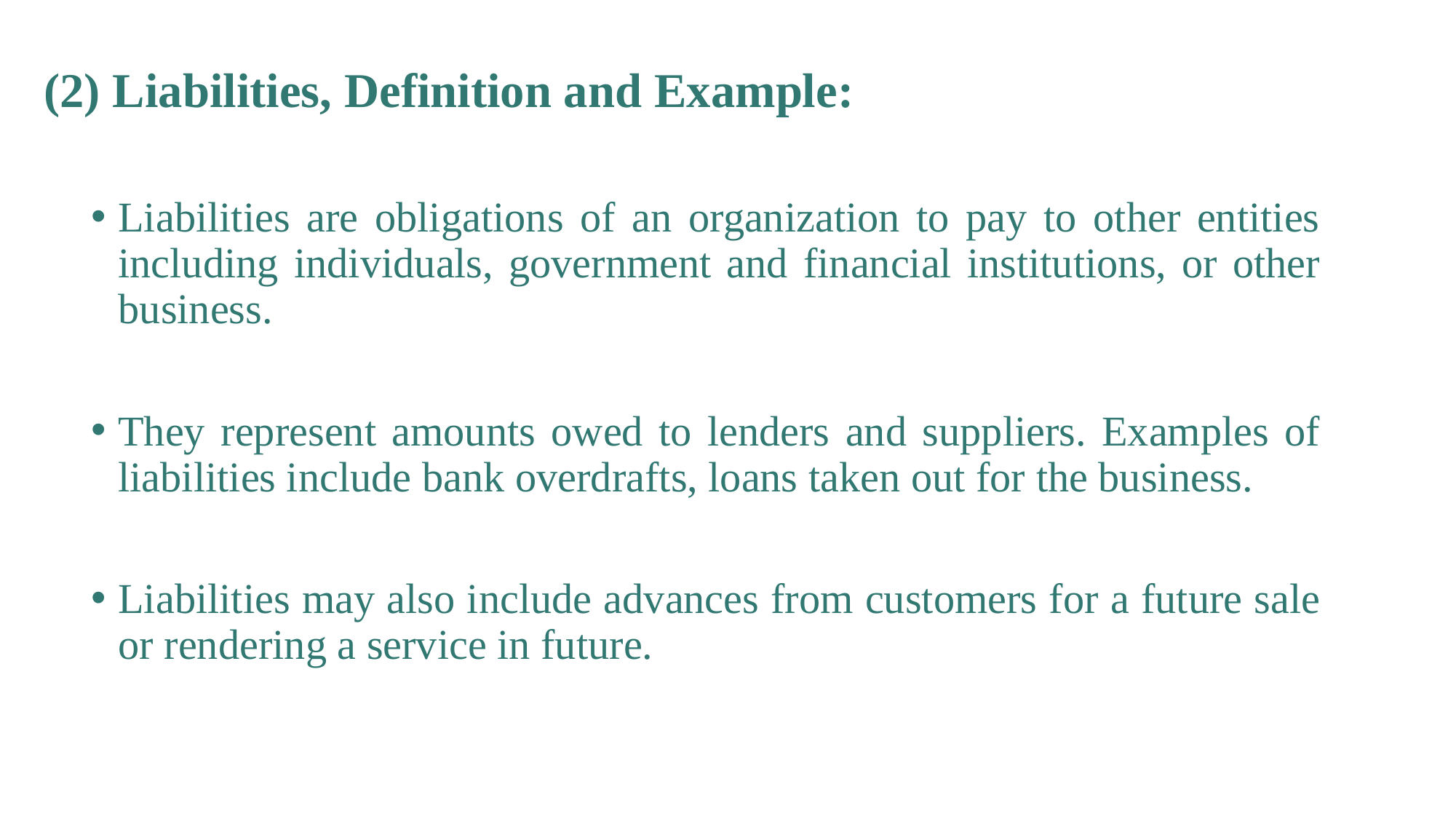

(2) Liabilities, Definition and Example:
Liabilities are obligations of an organization to pay to other entities including individuals, government and financial institutions, or other business.

They represent amounts owed to lenders and suppliers. Examples of liabilities include bank overdrafts, loans taken out for the business.

Liabilities may also include advances from customers for a future sale or rendering a service in future.